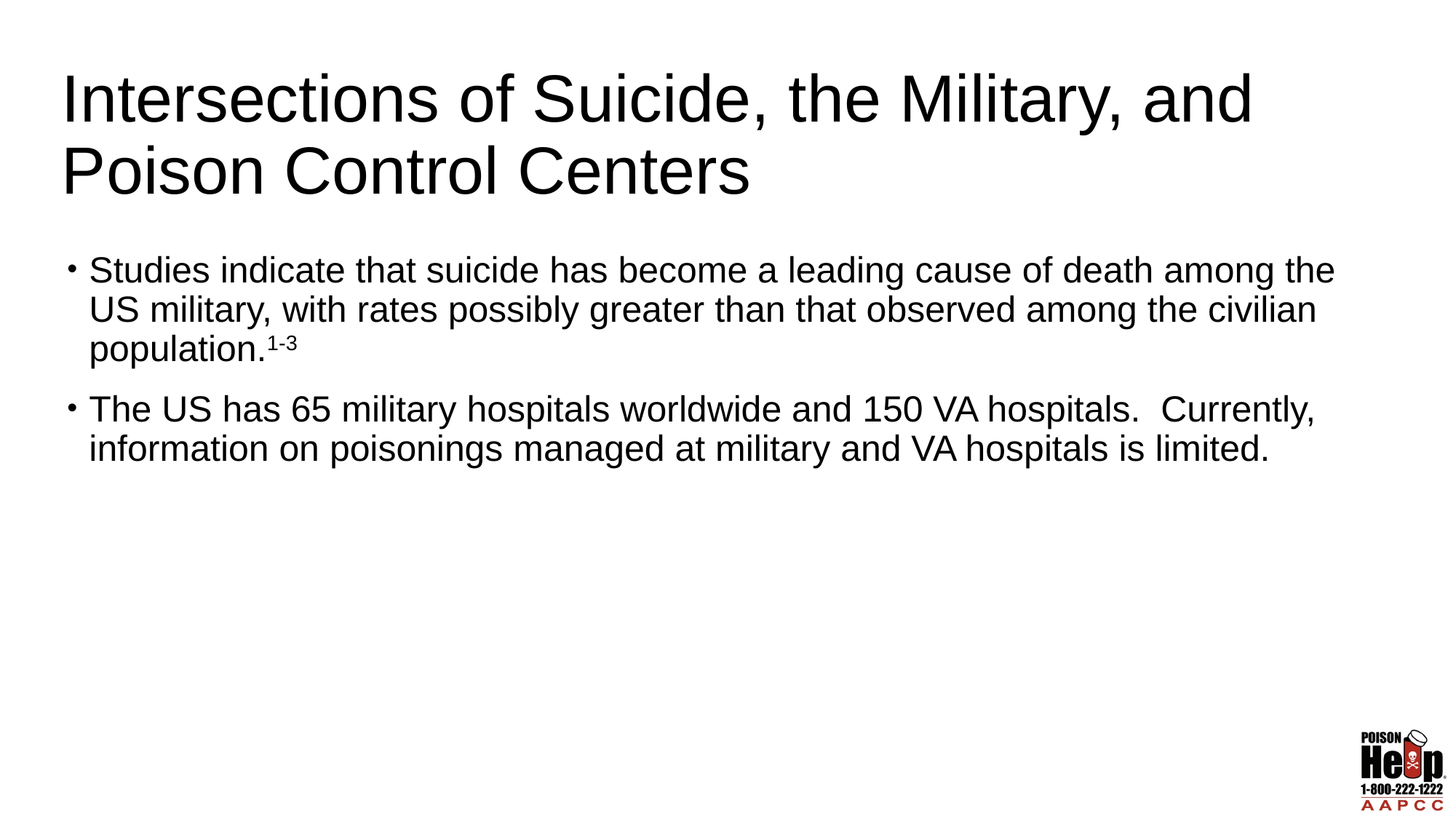

# Intersections of Suicide, the Military, and Poison Control Centers
Studies indicate that suicide has become a leading cause of death among the US military, with rates possibly greater than that observed among the civilian population.1-3
The US has 65 military hospitals worldwide and 150 VA hospitals.  Currently, information on poisonings managed at military and VA hospitals is limited.